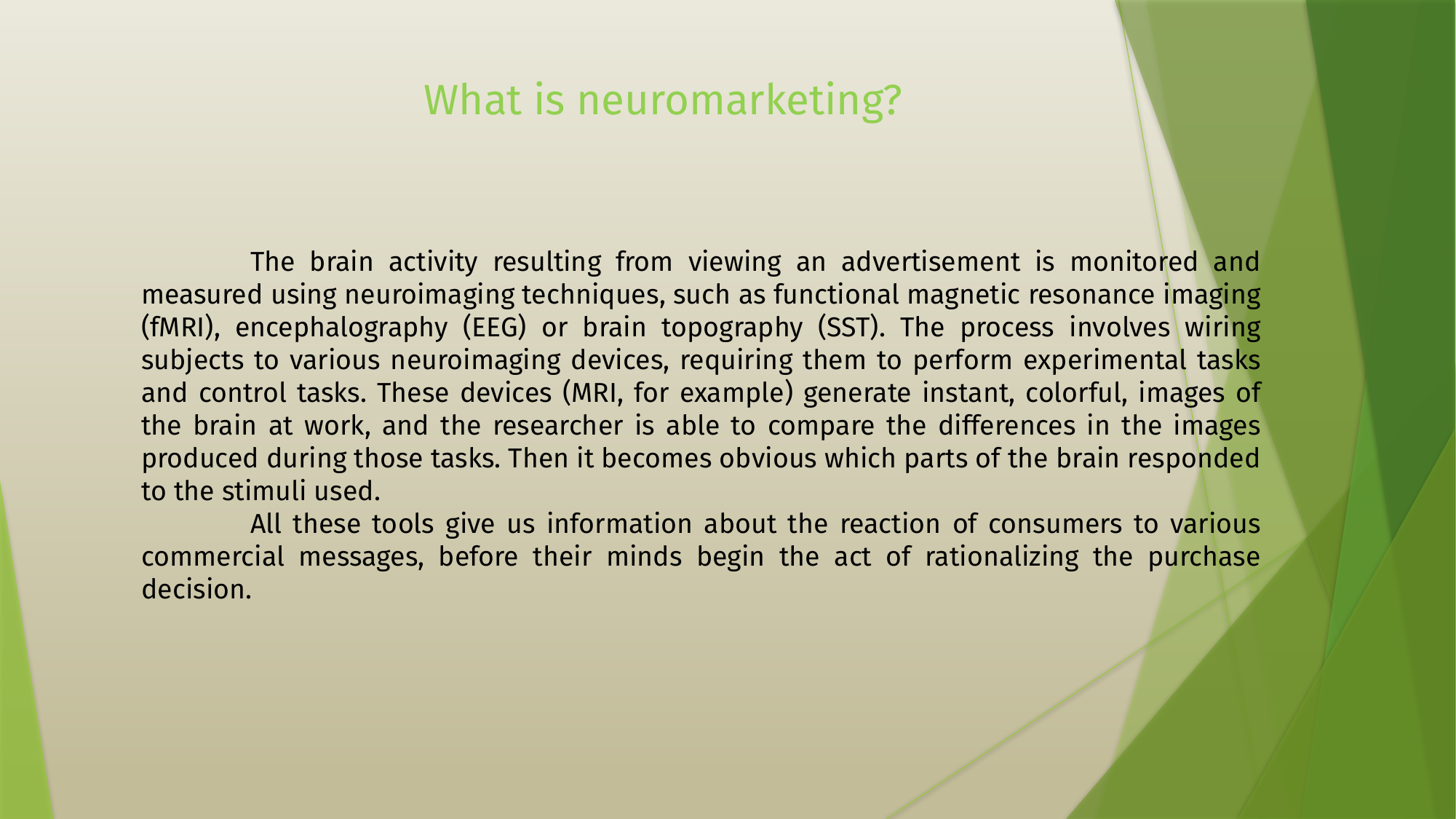

What is neuromarketing?

	The brain activity resulting from viewing an advertisement is monitored and measured using neuroimaging techniques, such as functional magnetic resonance imaging (fMRI), encephalography (EEG) or brain topography (SST). The process involves wiring subjects to various neuroimaging devices, requiring them to perform experimental tasks and control tasks. These devices (MRI, for example) generate instant, colorful, images of the brain at work, and the researcher is able to compare the differences in the images produced during those tasks. Then it becomes obvious which parts of the brain responded to the stimuli used.
	All these tools give us information about the reaction of consumers to various commercial messages, before their minds begin the act of rationalizing the purchase decision.